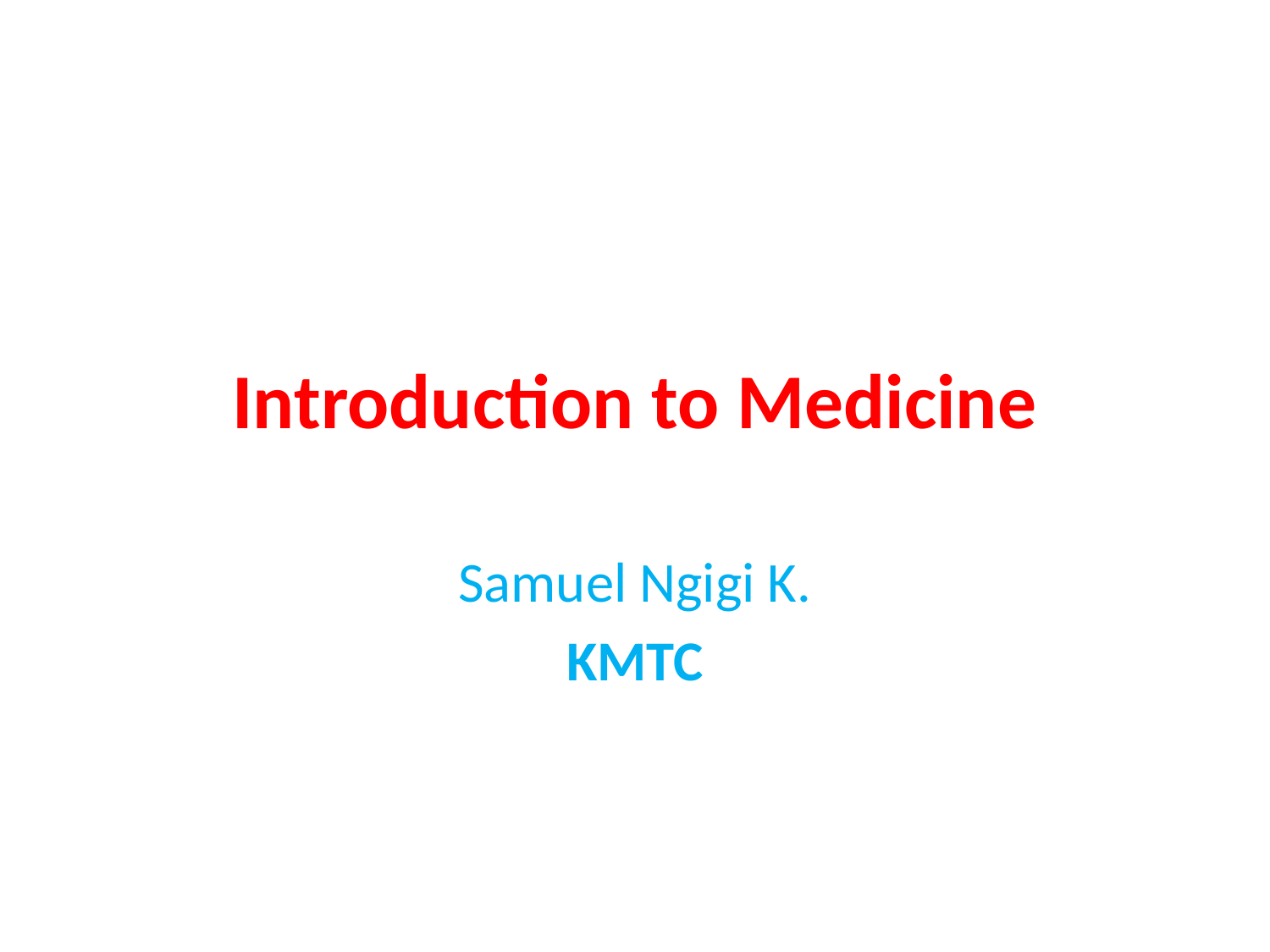

# Introduction to Medicine
Samuel Ngigi K.
KMTC